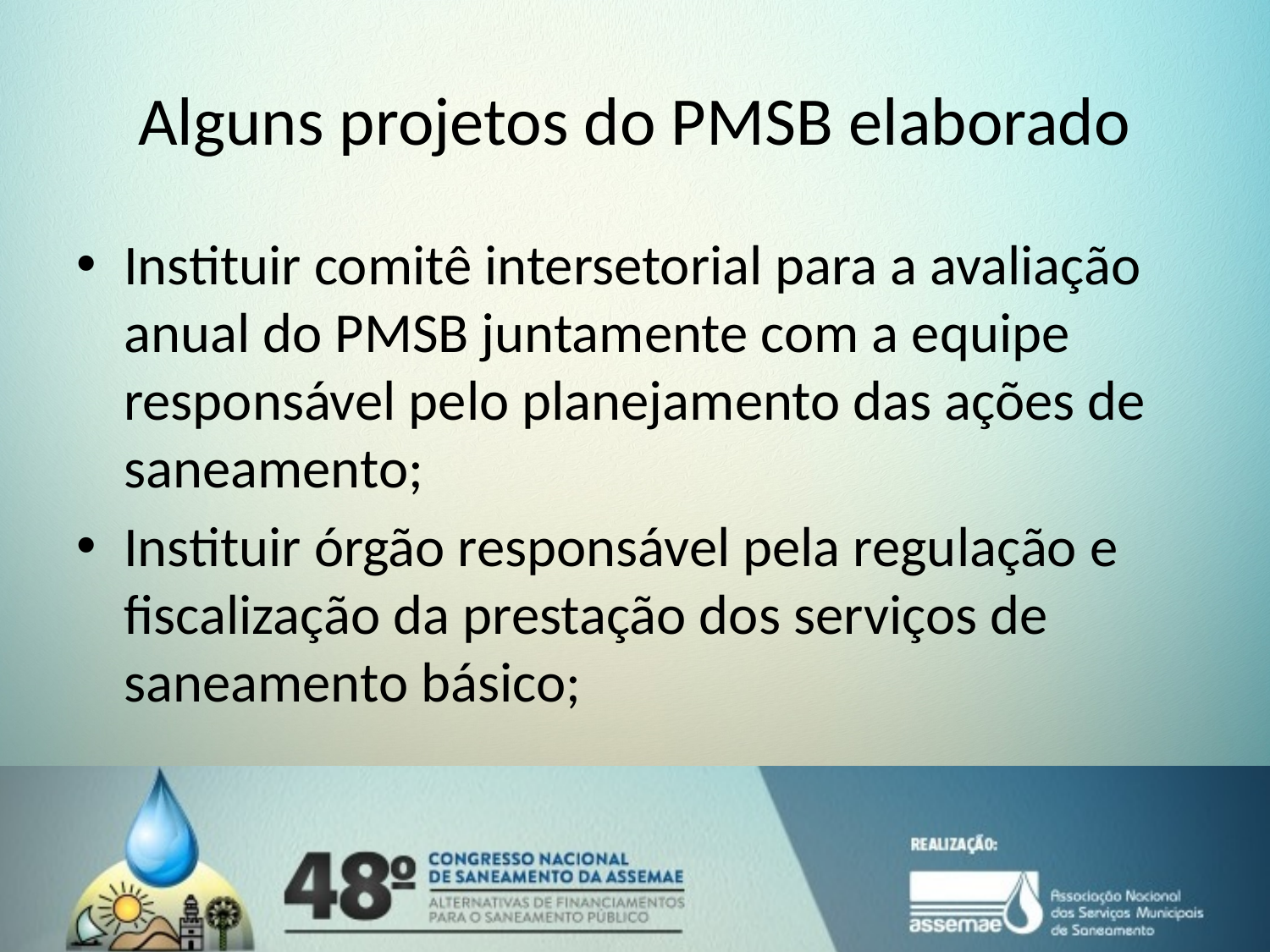

# Alguns projetos do PMSB elaborado
Instituir comitê intersetorial para a avaliação anual do PMSB juntamente com a equipe responsável pelo planejamento das ações de saneamento;
Instituir órgão responsável pela regulação e fiscalização da prestação dos serviços de saneamento básico;